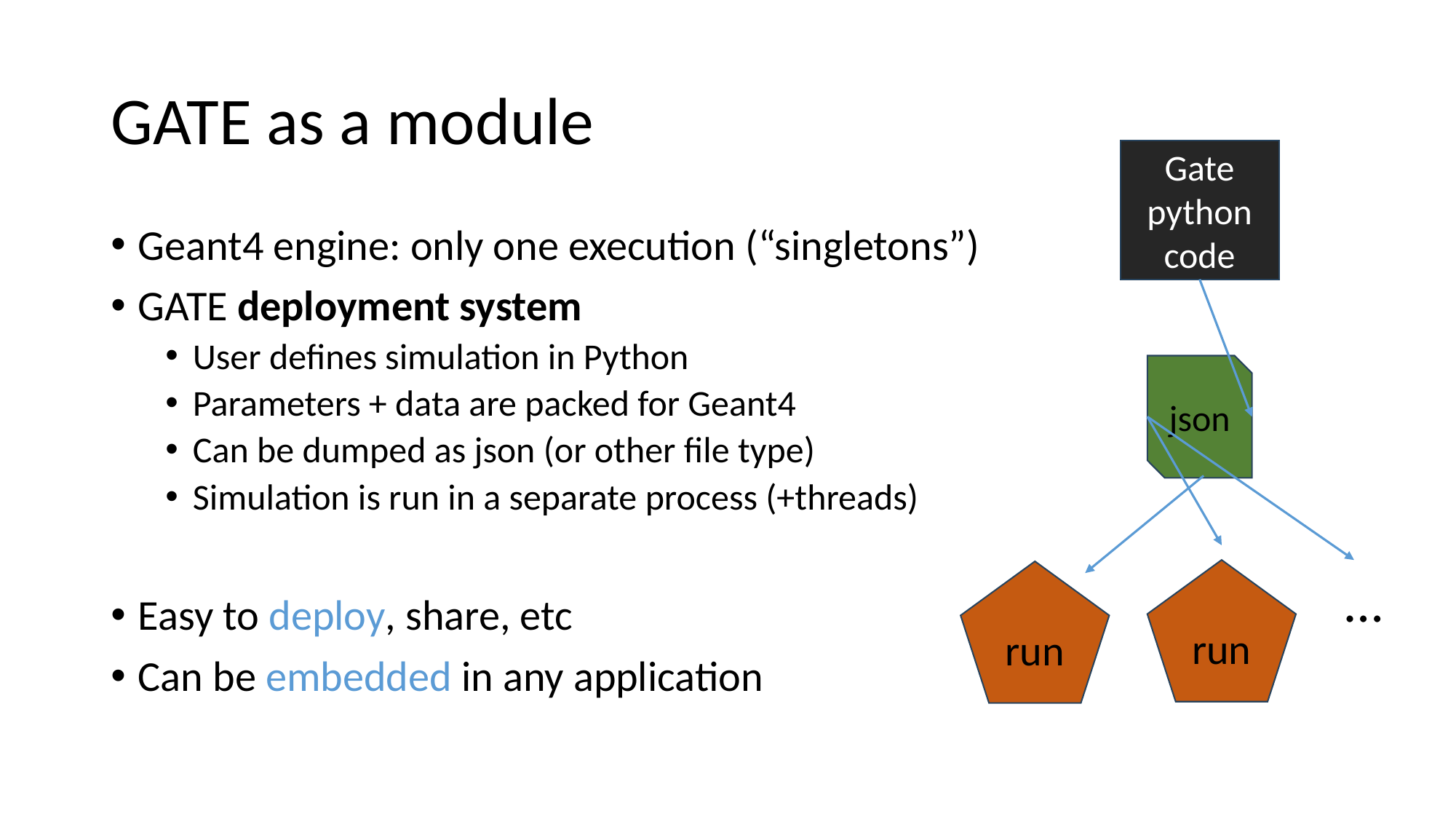

# GATE as a module
Gate python code
Geant4 engine: only one execution (“singletons”)
GATE deployment system
User defines simulation in Python
Parameters + data are packed for Geant4
Can be dumped as json (or other file type)
Simulation is run in a separate process (+threads)

Easy to deploy, share, etc
Can be embedded in any application
json
run
run
…